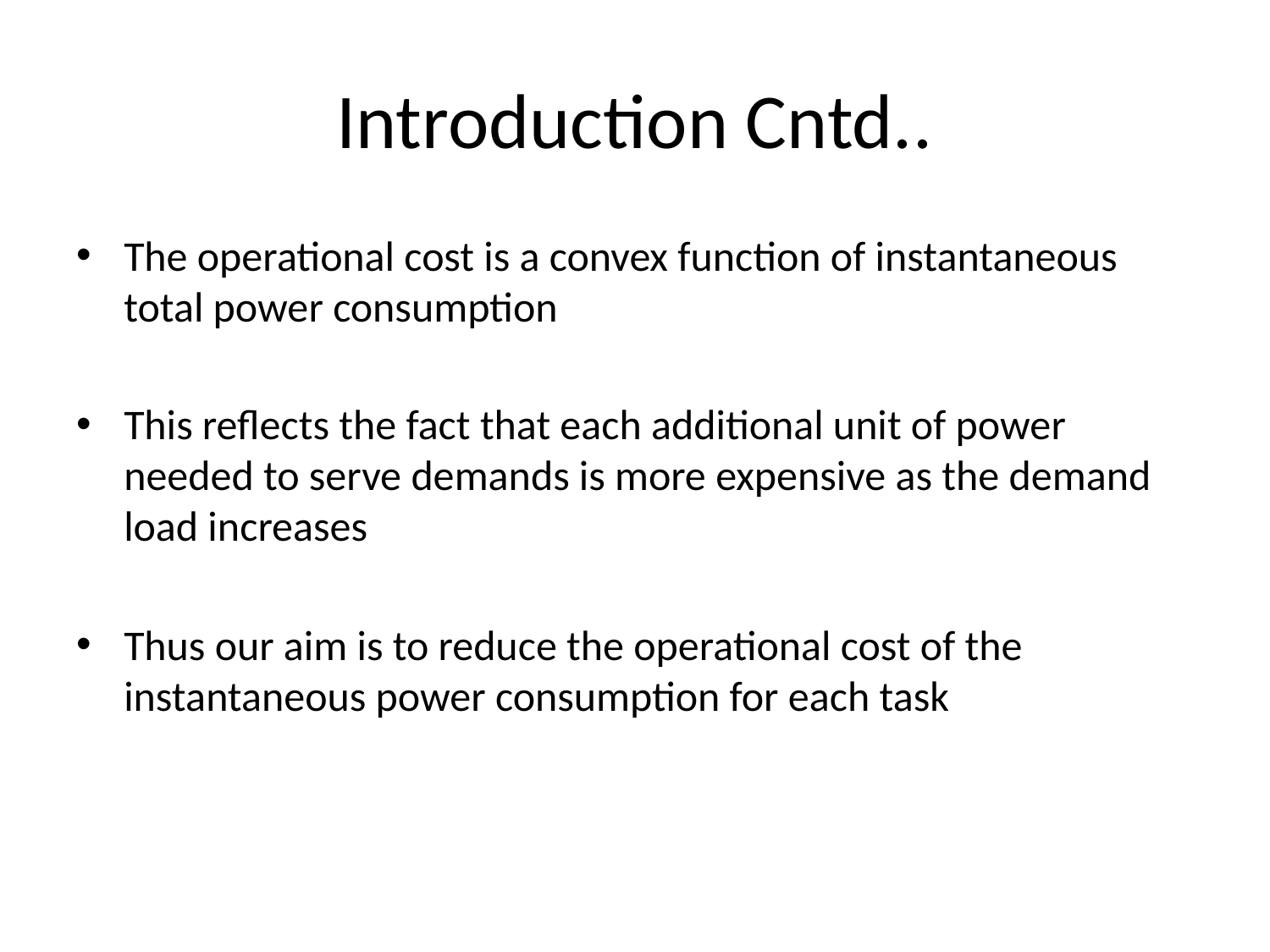

# Introduction Cntd..
The operational cost is a convex function of instantaneous total power consumption

This reflects the fact that each additional unit of power needed to serve demands is more expensive as the demand load increases

Thus our aim is to reduce the operational cost of the instantaneous power consumption for each task